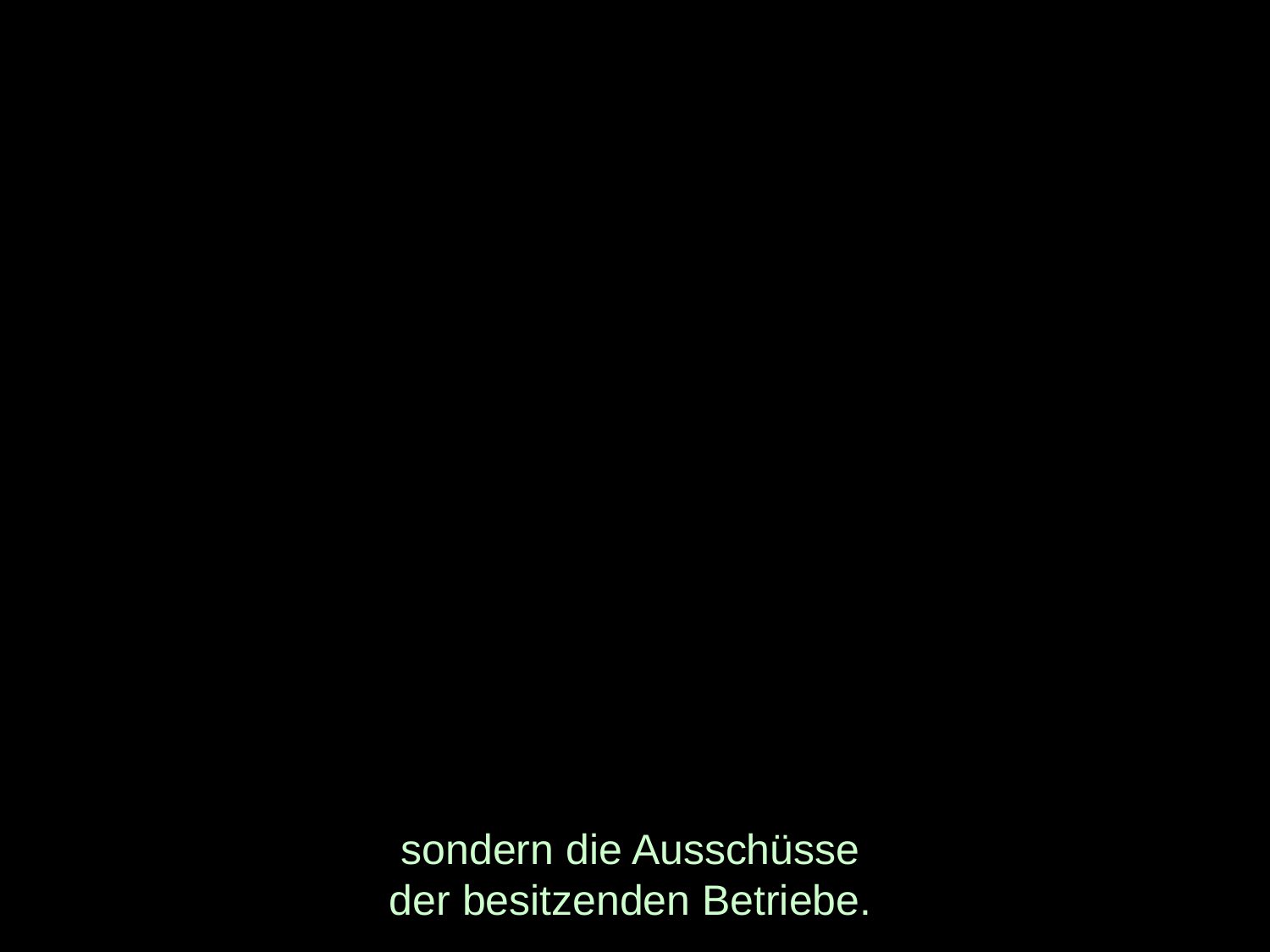

# sondern die Ausschüsse der besitzenden Betriebe.